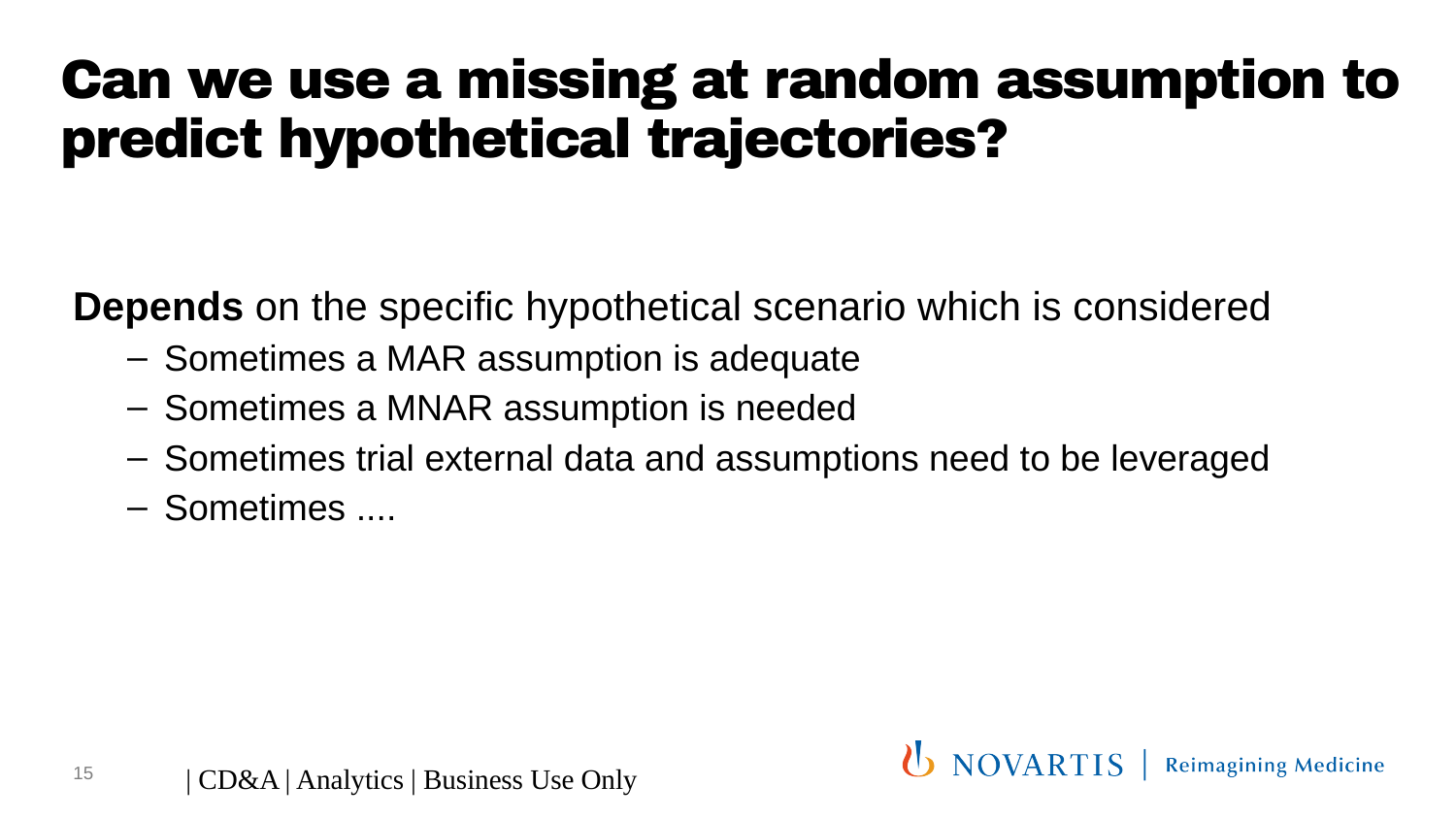

# Can we use a missing at random assumption to predict hypothetical trajectories?

Depends on the specific hypothetical scenario which is considered
Sometimes a MAR assumption is adequate
Sometimes a MNAR assumption is needed
Sometimes trial external data and assumptions need to be leveraged
Sometimes ....

15
| CD&A | Analytics | Business Use Only